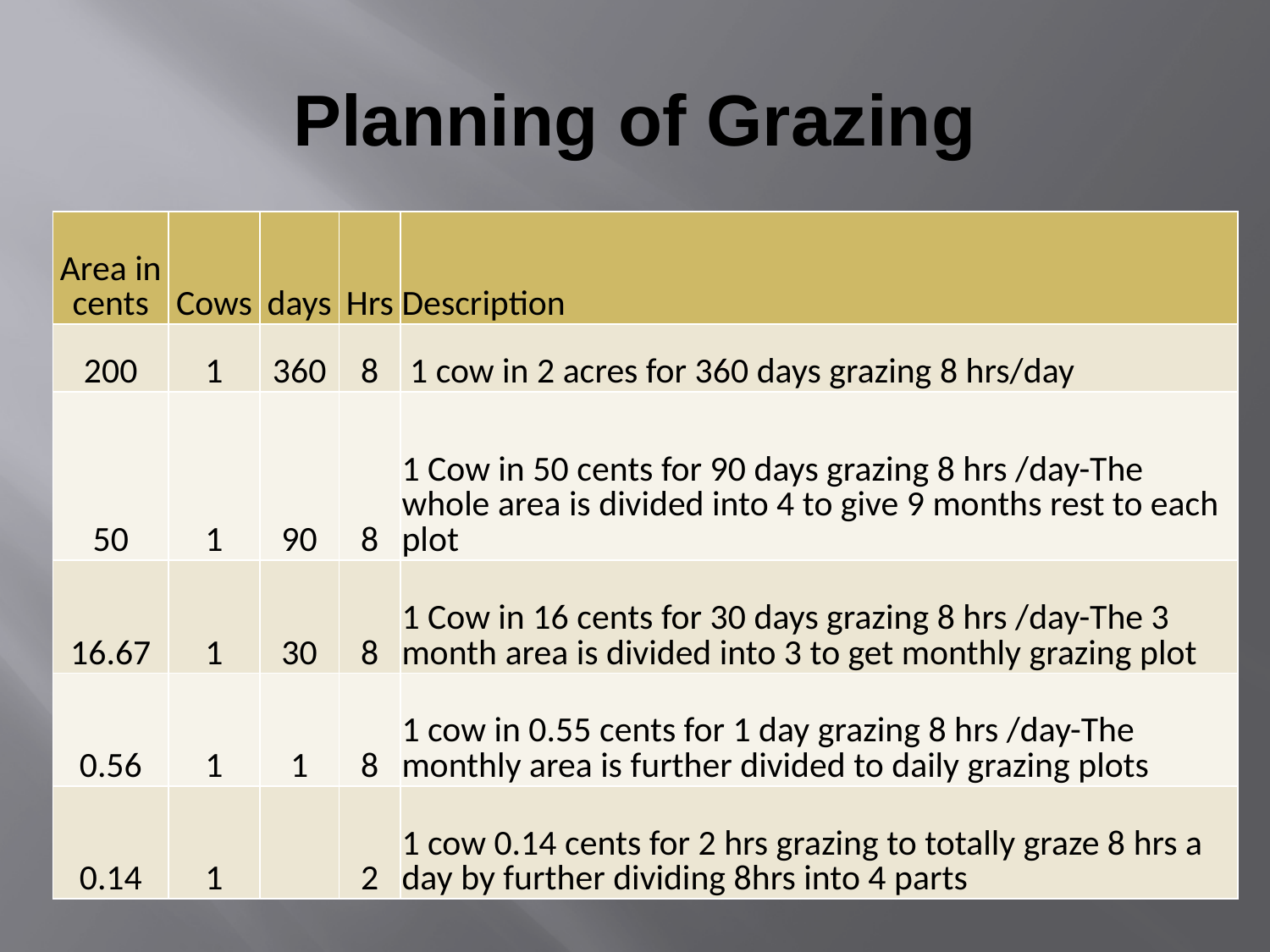

# Planning of Grazing
| Area in cents | Cows | days | Hrs | Description |
| --- | --- | --- | --- | --- |
| 200 | 1 | 360 | 8 | 1 cow in 2 acres for 360 days grazing 8 hrs/day |
| 50 | 1 | 90 | 8 | 1 Cow in 50 cents for 90 days grazing 8 hrs /day-The whole area is divided into 4 to give 9 months rest to each plot |
| 16.67 | 1 | 30 | 8 | 1 Cow in 16 cents for 30 days grazing 8 hrs /day-The 3 month area is divided into 3 to get monthly grazing plot |
| 0.56 | 1 | 1 | 8 | 1 cow in 0.55 cents for 1 day grazing 8 hrs /day-The monthly area is further divided to daily grazing plots |
| 0.14 | 1 |  | 2 | 1 cow 0.14 cents for 2 hrs grazing to totally graze 8 hrs a day by further dividing 8hrs into 4 parts |